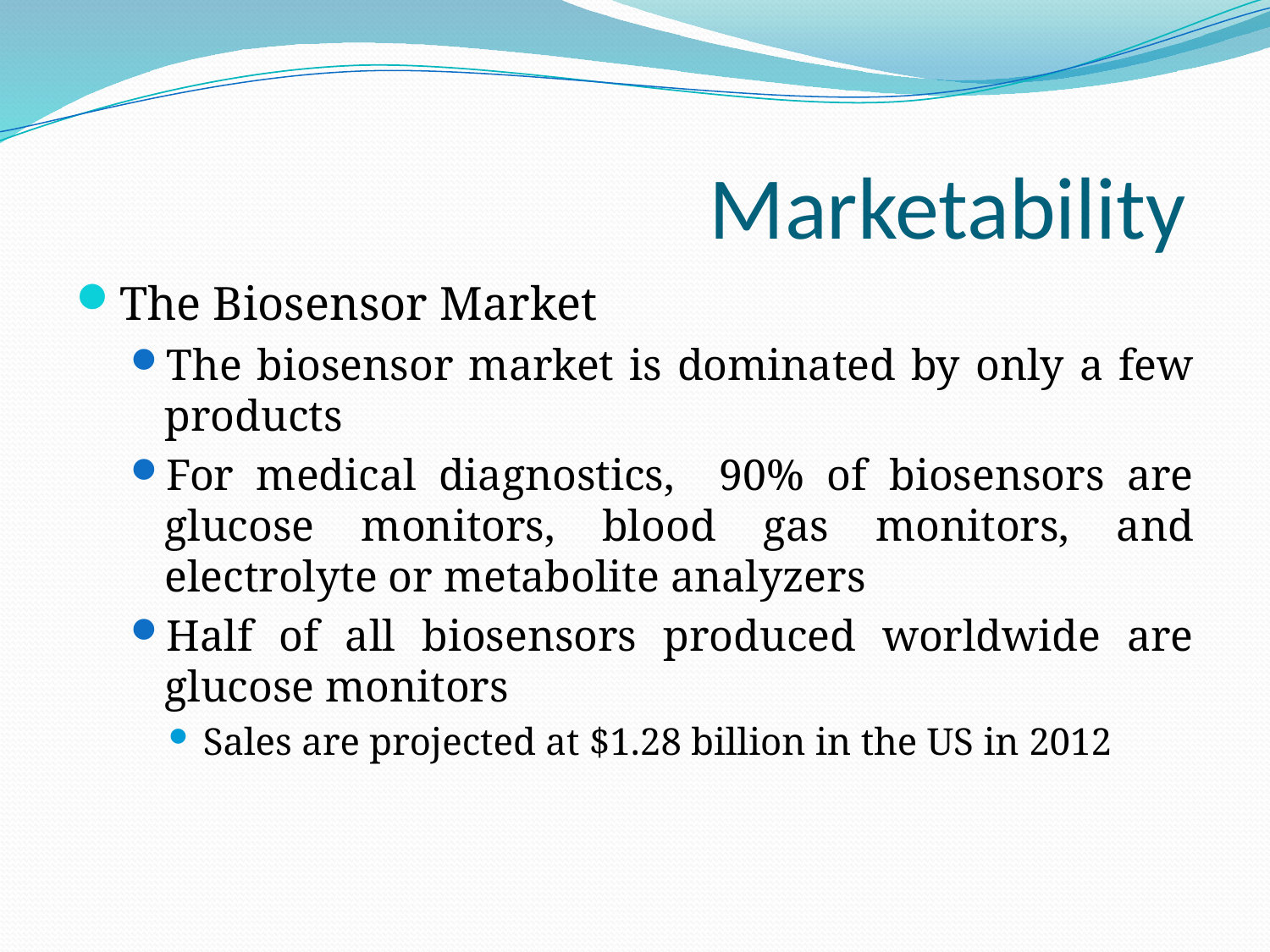

# Marketability
The Biosensor Market
The biosensor market is dominated by only a few products
For medical diagnostics,  90% of biosensors are glucose monitors, blood gas monitors, and electrolyte or metabolite analyzers
Half of all biosensors produced worldwide are glucose monitors
Sales are projected at $1.28 billion in the US in 2012